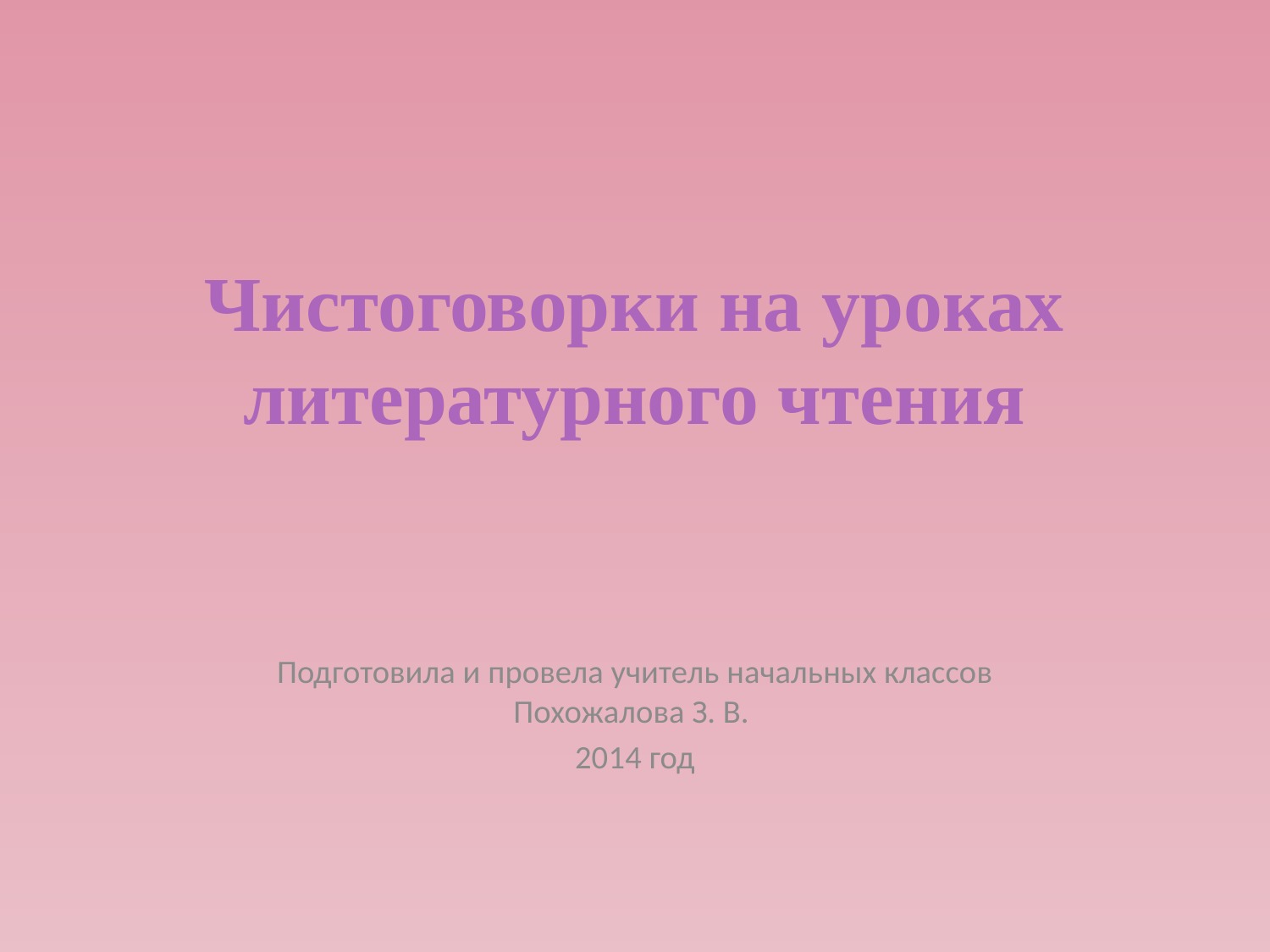

# Чистоговорки на уроках литературного чтения
Подготовила и провела учитель начальных классов Похожалова З. В.
2014 год